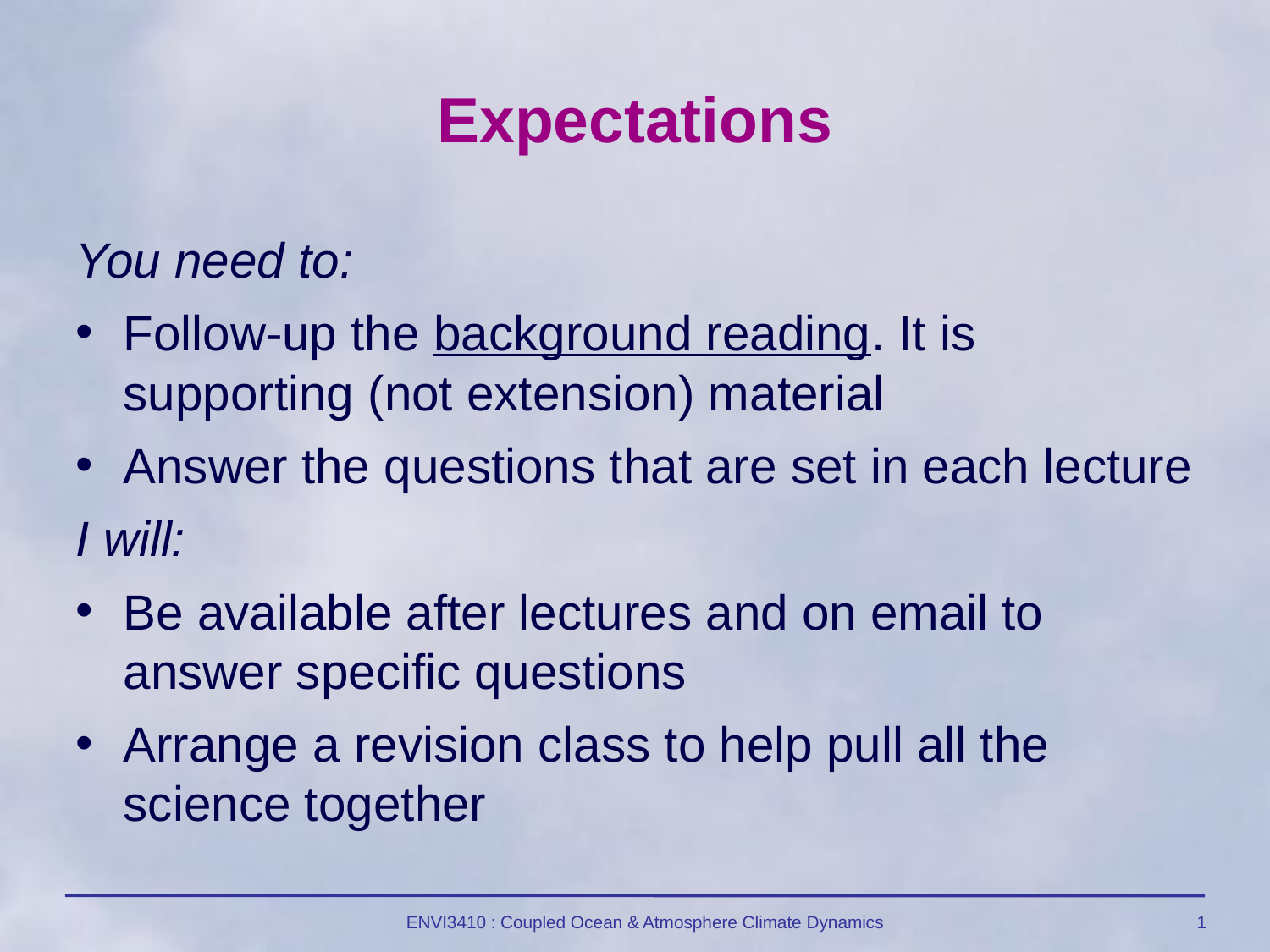

# Expectations
You need to:
Follow-up the background reading. It is supporting (not extension) material
Answer the questions that are set in each lecture
I will:
Be available after lectures and on email to answer specific questions
Arrange a revision class to help pull all the science together